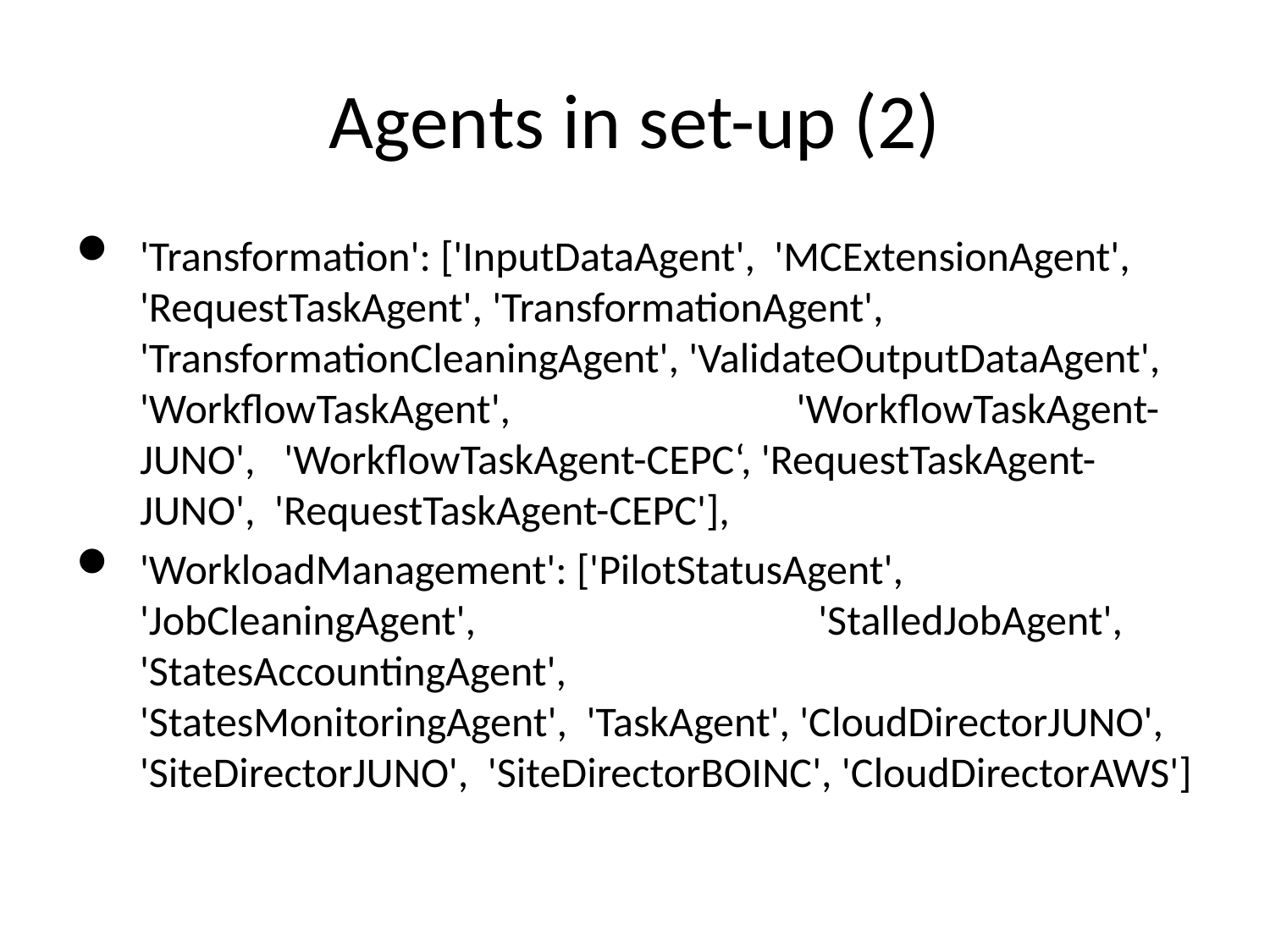

# Agents in set-up (2)
'Transformation': ['InputDataAgent',  'MCExtensionAgent',  'RequestTaskAgent', 'TransformationAgent',                              'TransformationCleaningAgent', 'ValidateOutputDataAgent',  'WorkflowTaskAgent',                              'WorkflowTaskAgent-JUNO',   'WorkflowTaskAgent-CEPC‘, 'RequestTaskAgent-JUNO',  'RequestTaskAgent-CEPC'],
'WorkloadManagement': ['PilotStatusAgent',  'JobCleaningAgent',                                    'StalledJobAgent',   'StatesAccountingAgent',                                    'StatesMonitoringAgent',  'TaskAgent', 'CloudDirectorJUNO', 'SiteDirectorJUNO',  'SiteDirectorBOINC', 'CloudDirectorAWS']